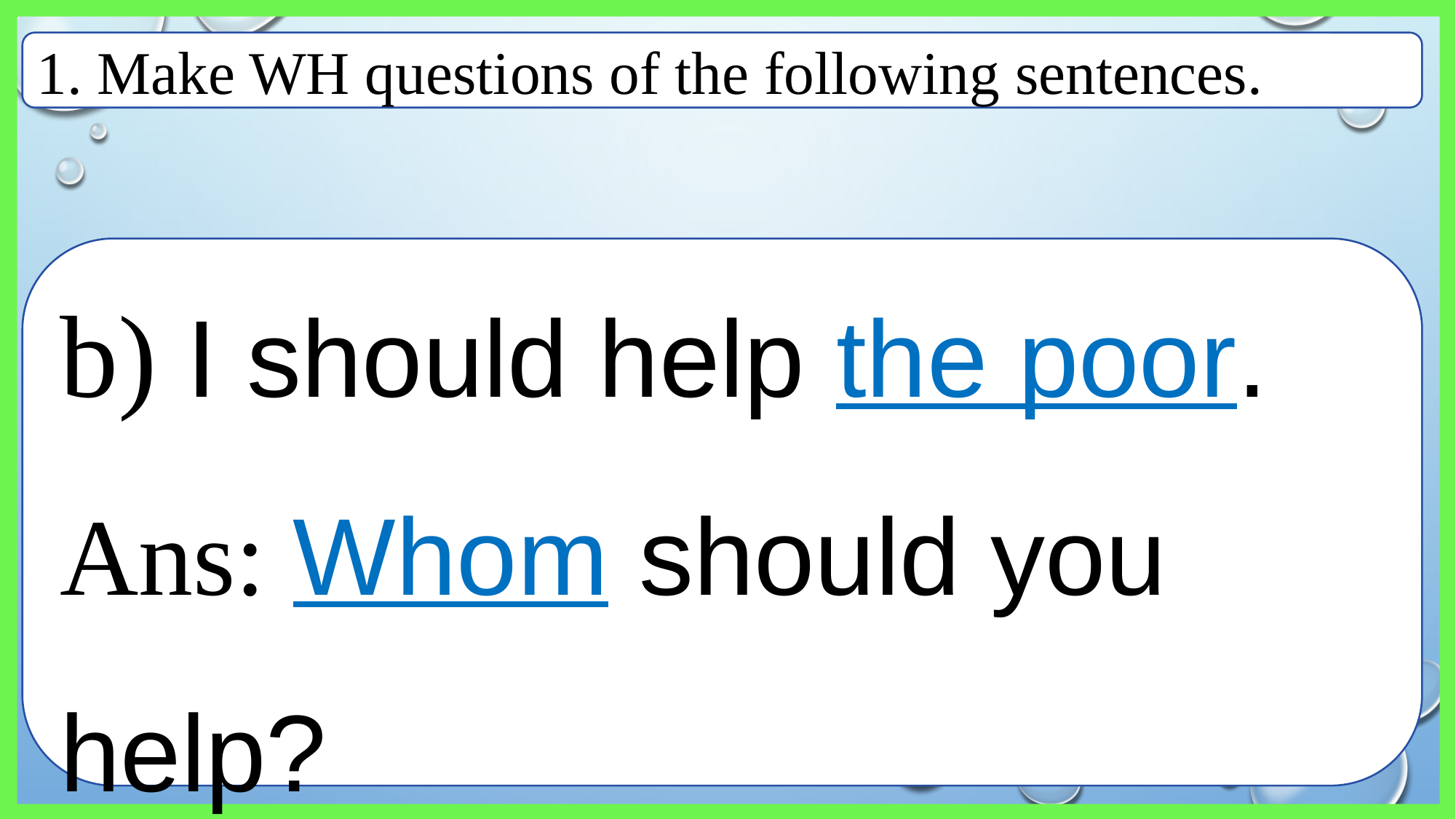

1. Make WH questions of the following sentences.
b) I should help the poor.
Ans: Whom should you help?